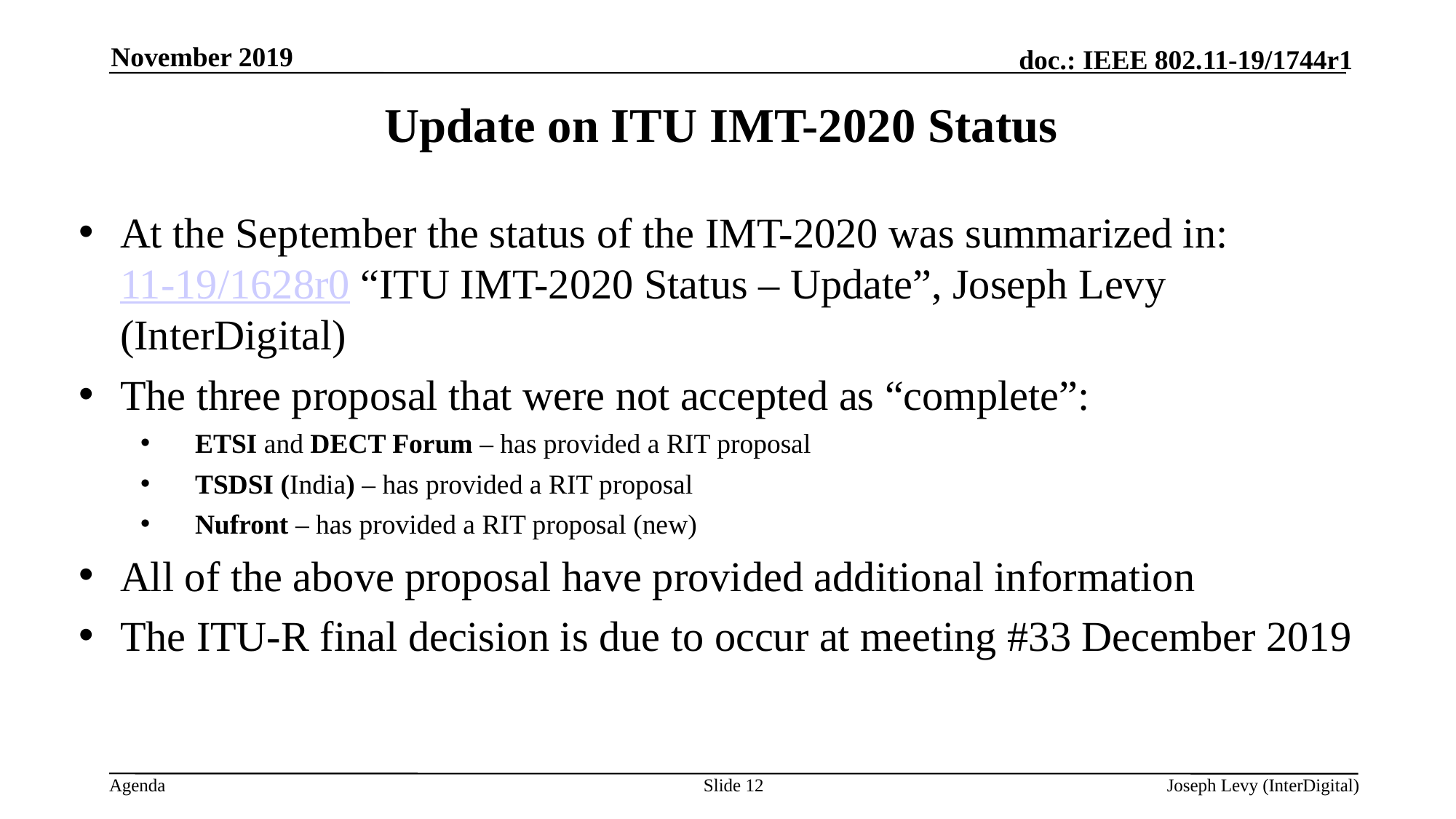

November 2019
# Update on ITU IMT-2020 Status
At the September the status of the IMT-2020 was summarized in: 11-19/1628r0 “ITU IMT-2020 Status – Update”, Joseph Levy (InterDigital)
The three proposal that were not accepted as “complete”:
ETSI and DECT Forum – has provided a RIT proposal
TSDSI (India) – has provided a RIT proposal
Nufront – has provided a RIT proposal (new)
All of the above proposal have provided additional information
The ITU-R final decision is due to occur at meeting #33 December 2019
Slide 12
Joseph Levy (InterDigital)